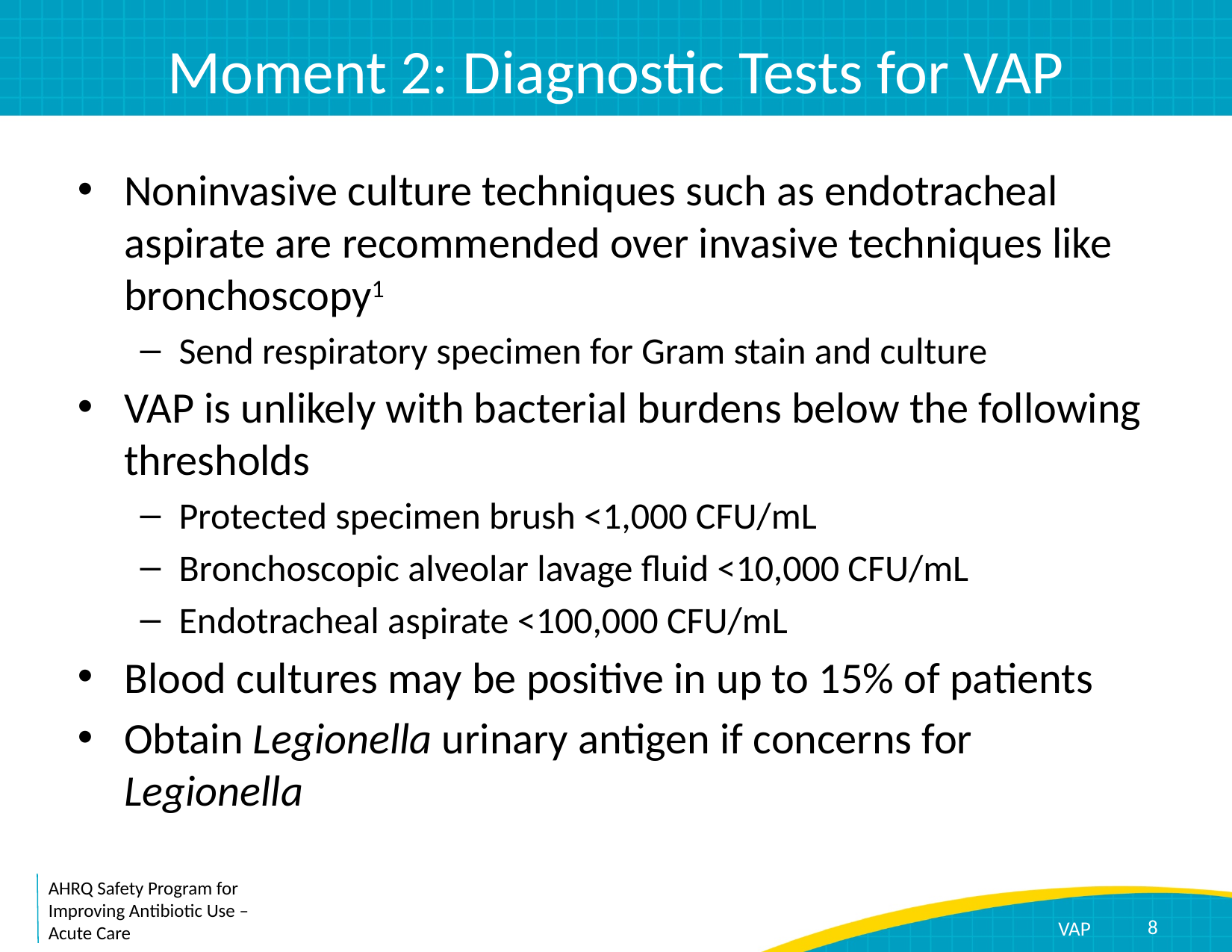

# Moment 2: Diagnostic Tests for VAP
Noninvasive culture techniques such as endotracheal aspirate are recommended over invasive techniques like bronchoscopy1
Send respiratory specimen for Gram stain and culture
VAP is unlikely with bacterial burdens below the following thresholds
Protected specimen brush <1,000 CFU/mL
Bronchoscopic alveolar lavage fluid <10,000 CFU/mL
Endotracheal aspirate <100,000 CFU/mL
Blood cultures may be positive in up to 15% of patients
Obtain Legionella urinary antigen if concerns for Legionella
8